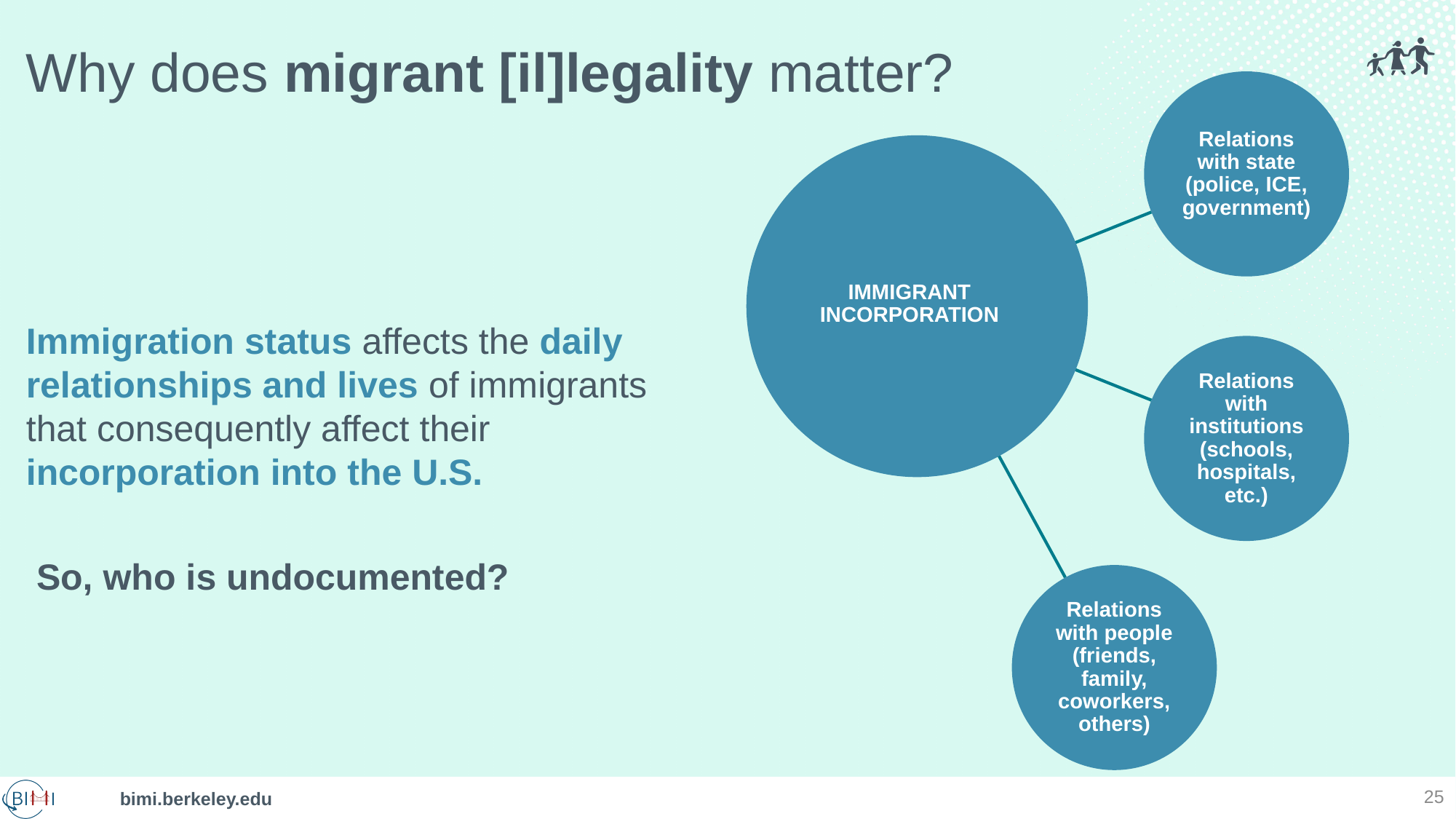

IMMIGRANT INCORPORATION
Relations with state (police, ICE, government)
Relations with institutions (schools, hospitals, etc.)
Relations with people (friends, family, coworkers, others)
# Why does migrant [il]legality matter?
Immigration status affects the daily relationships and lives of immigrants that consequently affect their incorporation into the U.S.
 So, who is undocumented?
25